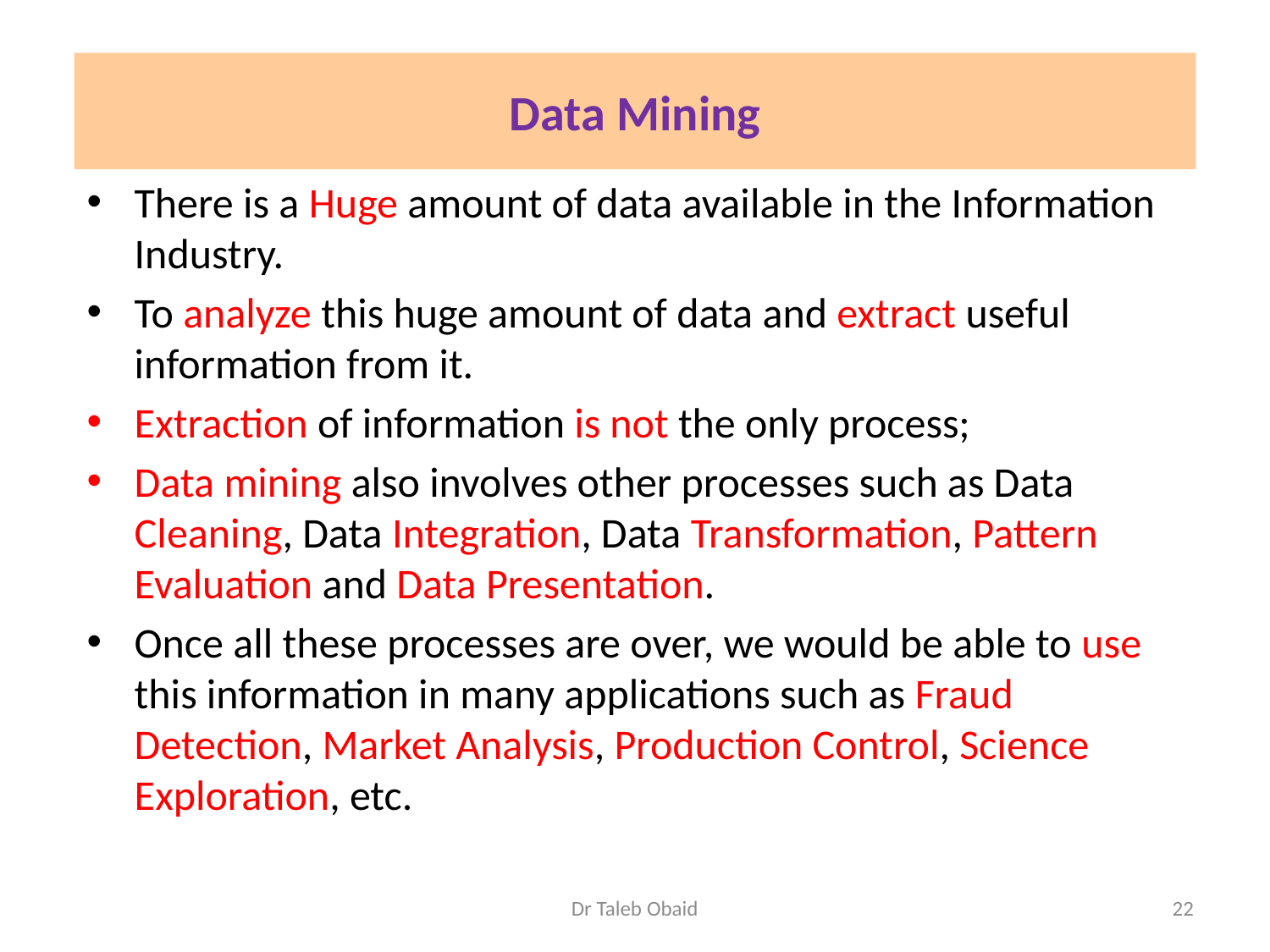

# Data Mining
There is a Huge amount of data available in the Information Industry.
To analyze this huge amount of data and extract useful information from it.
Extraction of information is not the only process;
Data mining also involves other processes such as Data Cleaning, Data Integration, Data Transformation, Pattern Evaluation and Data Presentation.
Once all these processes are over, we would be able to use this information in many applications such as Fraud Detection, Market Analysis, Production Control, Science Exploration, etc.
Dr Taleb Obaid
22